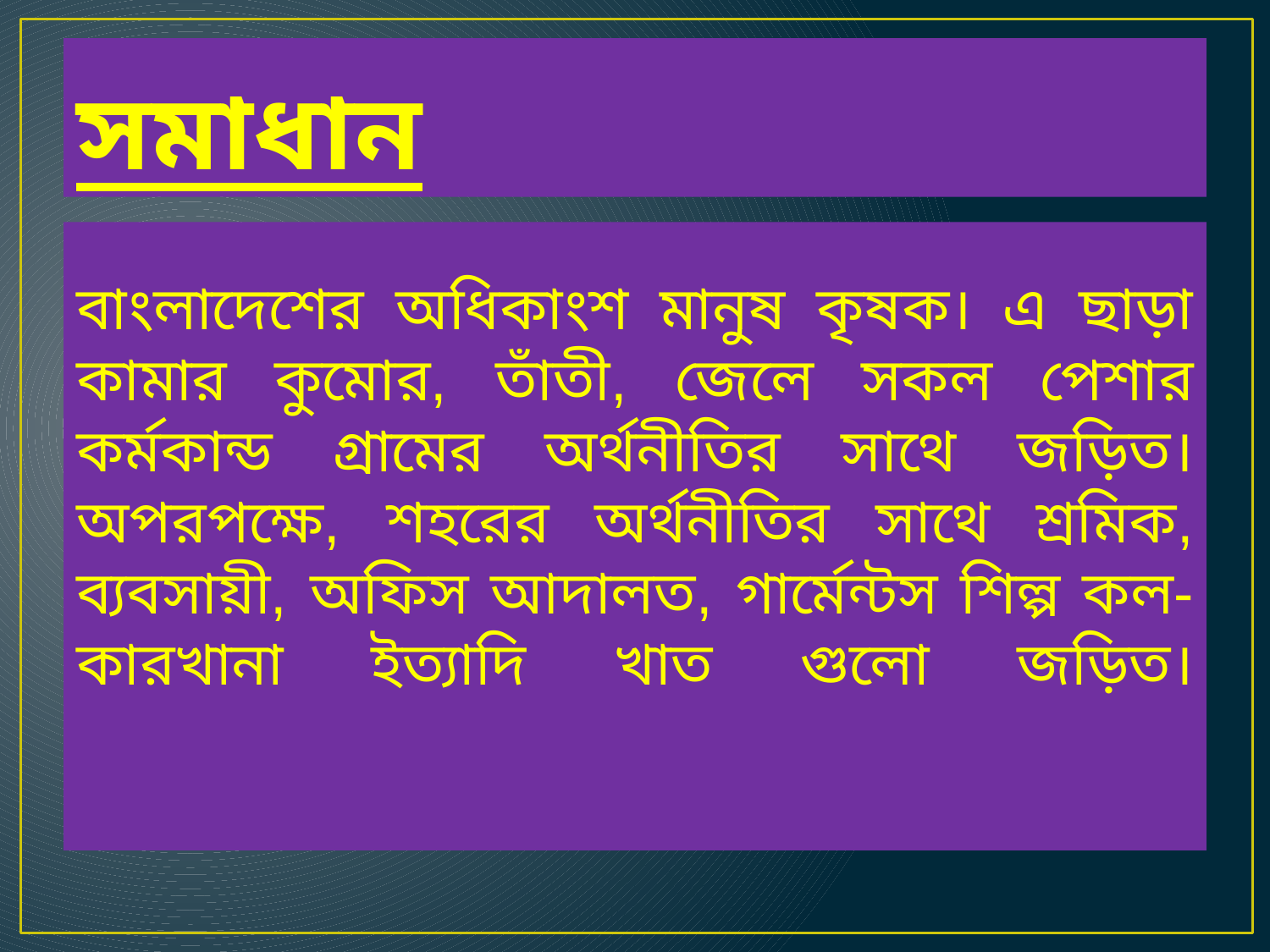

# সমাধান

বাংলাদেশের অধিকাংশ মানুষ কৃষক। এ ছাড়া কামার কুমোর, তাঁতী, জেলে সকল পেশার কর্মকান্ড গ্রামের অর্থনীতির সাথে জড়িত। অপরপক্ষে, শহরের অর্থনীতির সাথে শ্রমিক, ব্যবসায়ী, অফিস আদালত, গার্মেন্টস শিল্প কল-কারখানা ইত্যাদি খাত গুলো জড়িত।